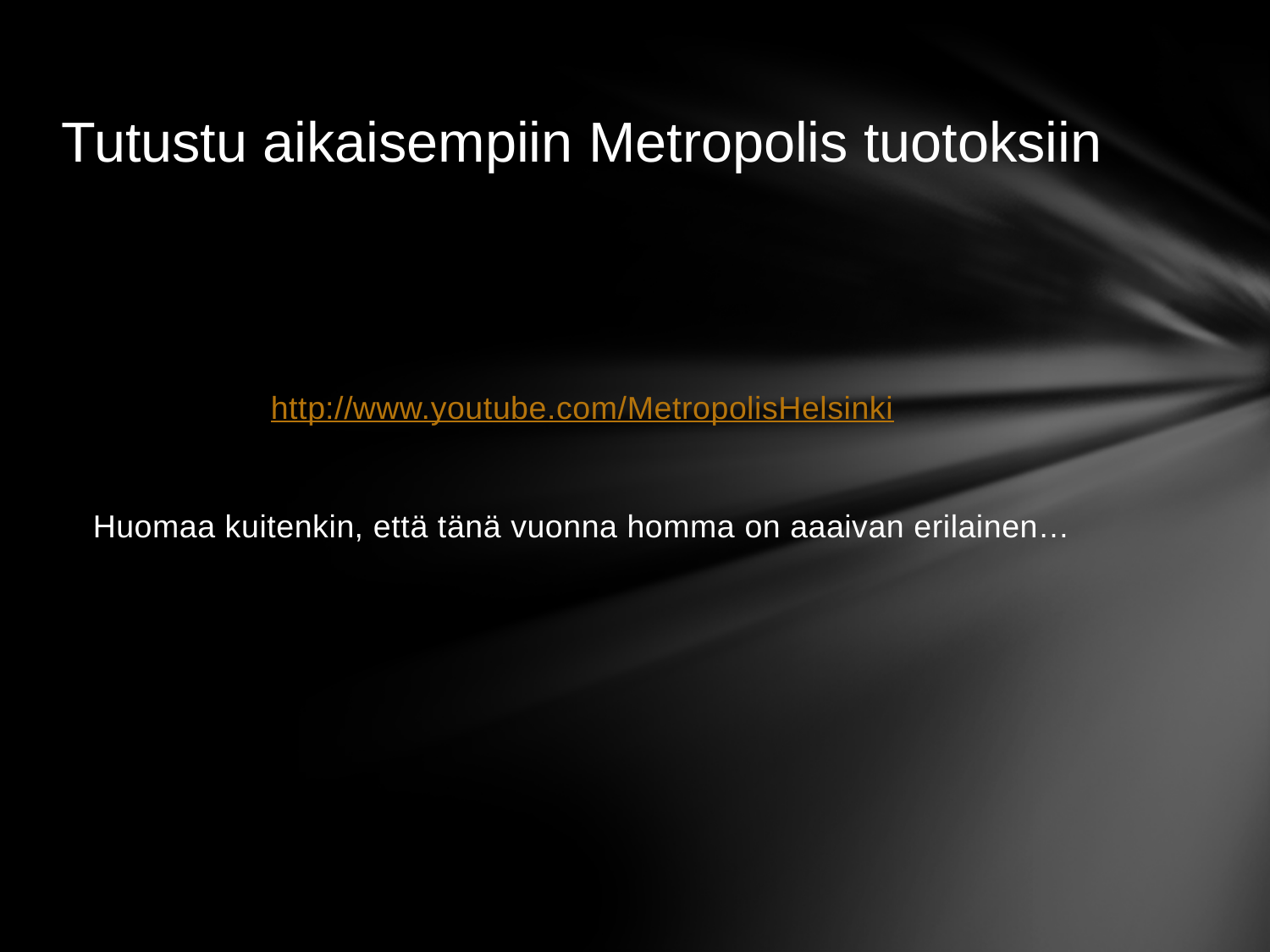

# Tutustu aikaisempiin Metropolis tuotoksiin

http://www.youtube.com/MetropolisHelsinki

Huomaa kuitenkin, että tänä vuonna homma on aaaivan erilainen…